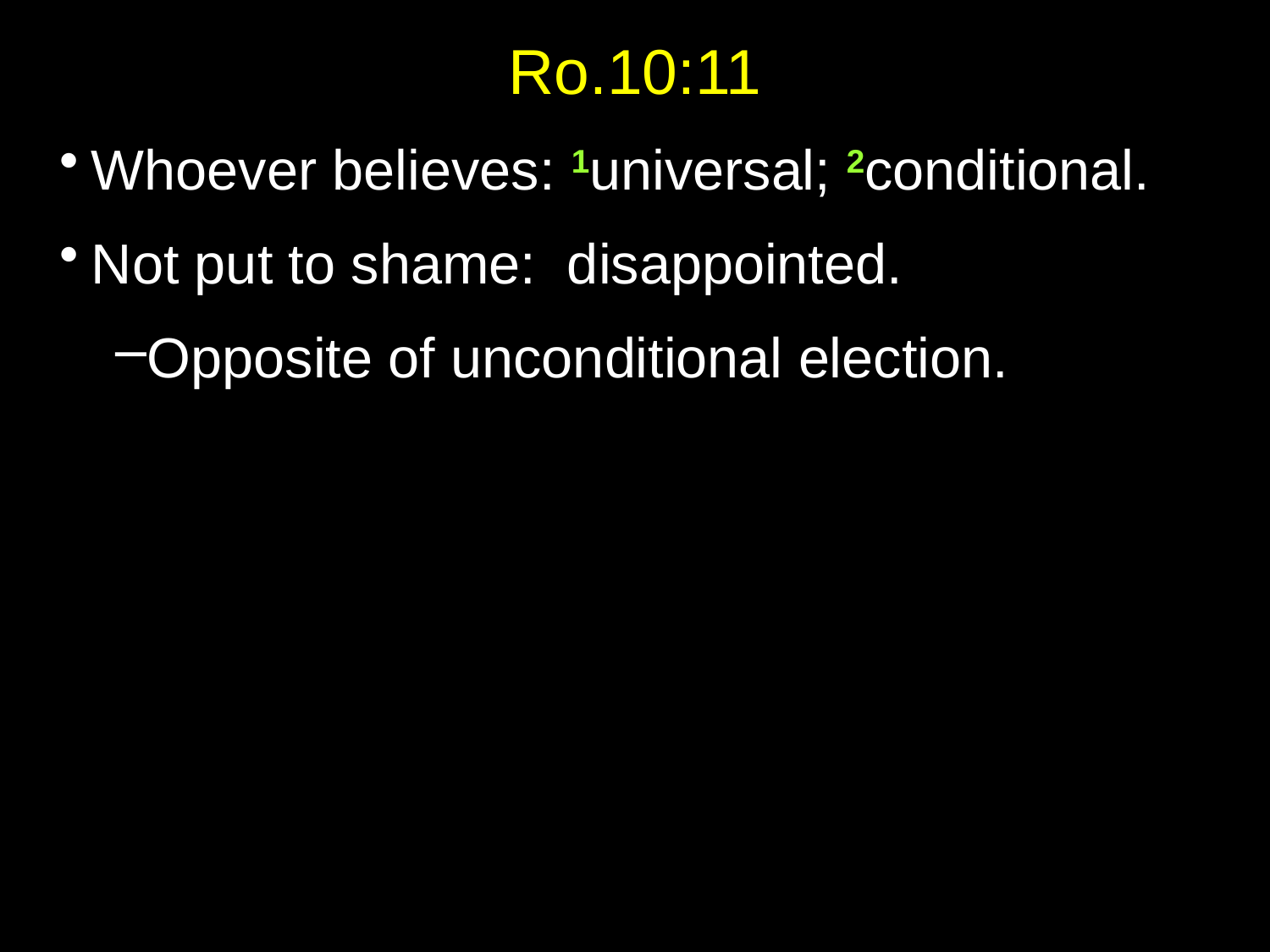

# Ro.10:11
Whoever believes: 1universal; 2conditional.
Not put to shame:  disappointed.
Opposite of unconditional election.